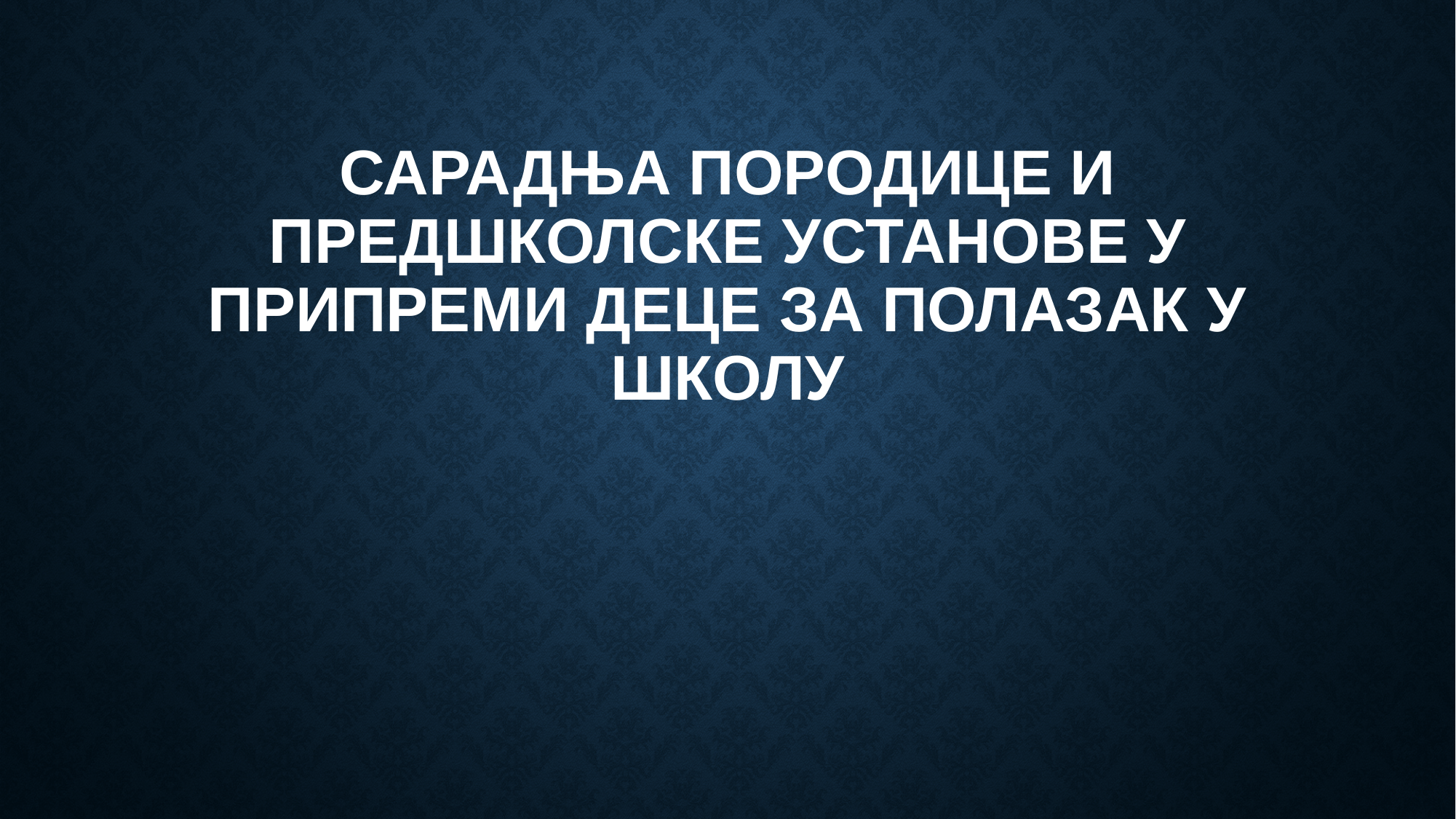

# Сарадња породице и предшколске установе у припреми деце за полазак у школу